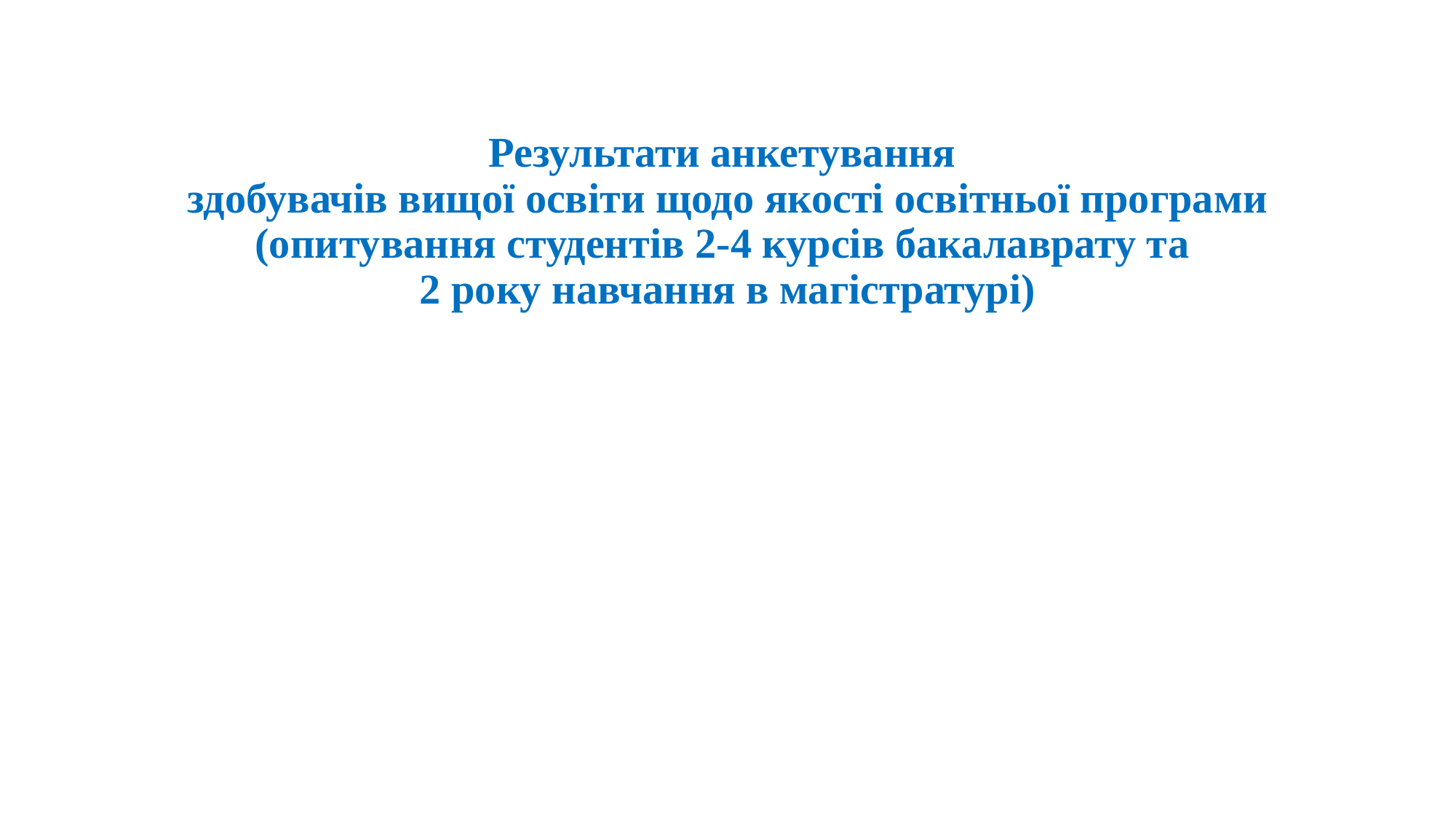

Результати анкетування
здобувачів вищої освіти щодо якості освітньої програми (опитування студентів 2-4 курсів бакалаврату та
2 року навчання в магістратурі)